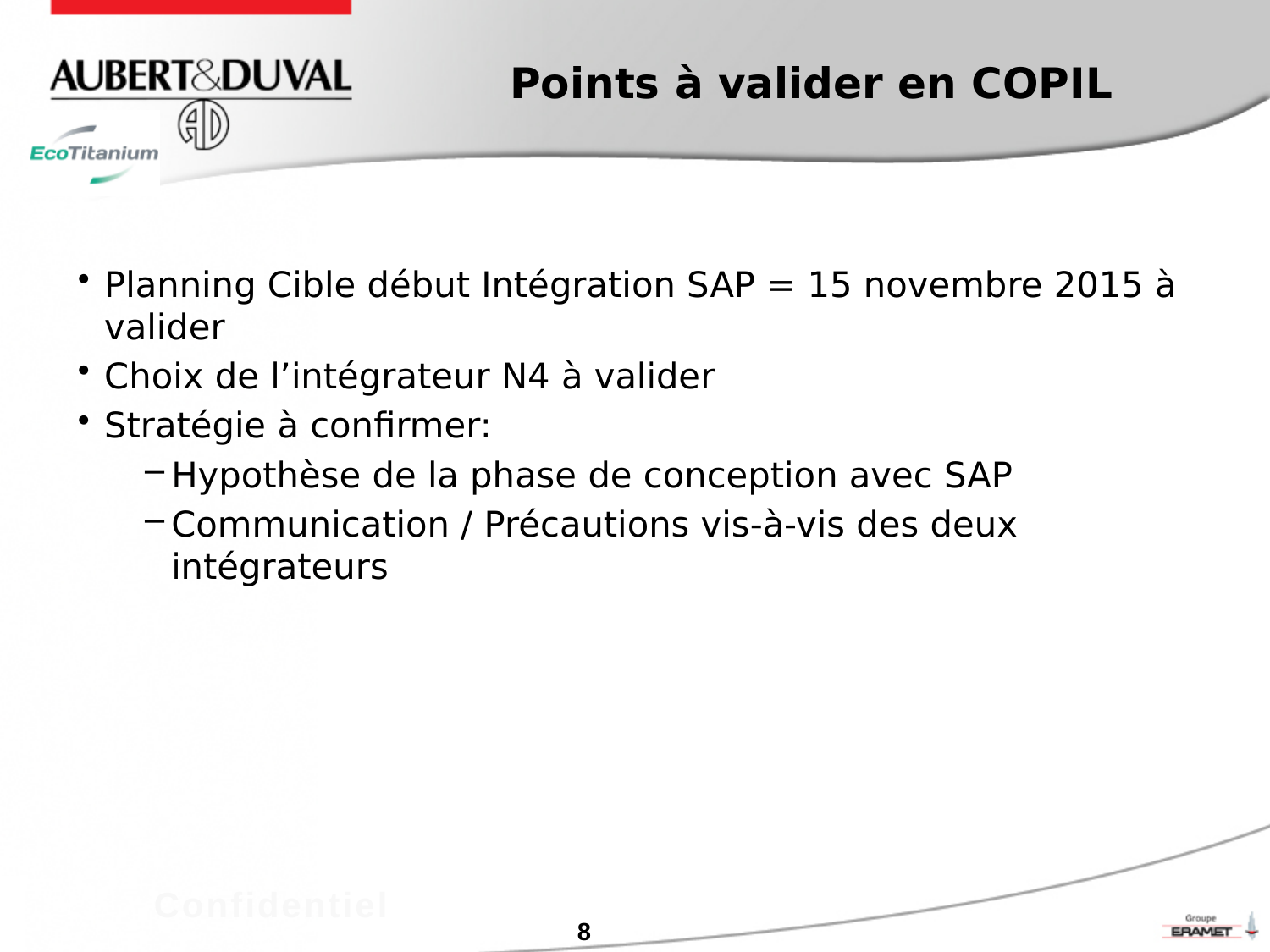

# Points à valider en COPIL

Planning Cible début Intégration SAP = 15 novembre 2015 à valider
Choix de l’intégrateur N4 à valider
Stratégie à confirmer:
Hypothèse de la phase de conception avec SAP
Communication / Précautions vis-à-vis des deux intégrateurs